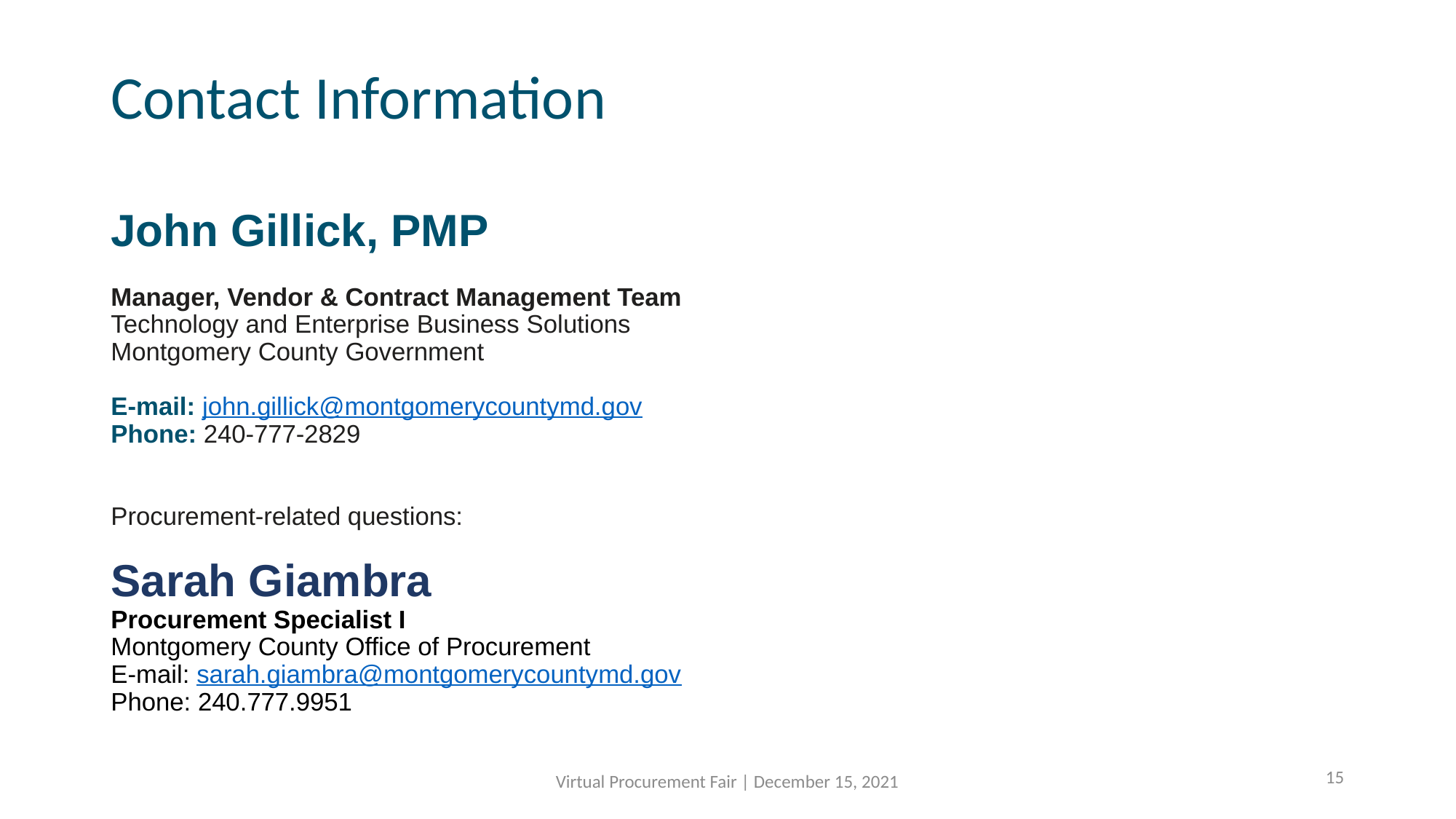

# Contact Information
John Gillick, PMP

Manager, Vendor & Contract Management Team
Technology and Enterprise Business Solutions
Montgomery County Government

E-mail: john.gillick@montgomerycountymd.gov
Phone: 240-777-2829
Procurement-related questions:
Sarah Giambra
Procurement Specialist I
Montgomery County Office of Procurement
E-mail: sarah.giambra@montgomerycountymd.gov
Phone: 240.777.9951

Virtual Procurement Fair | December 15, 2021
15